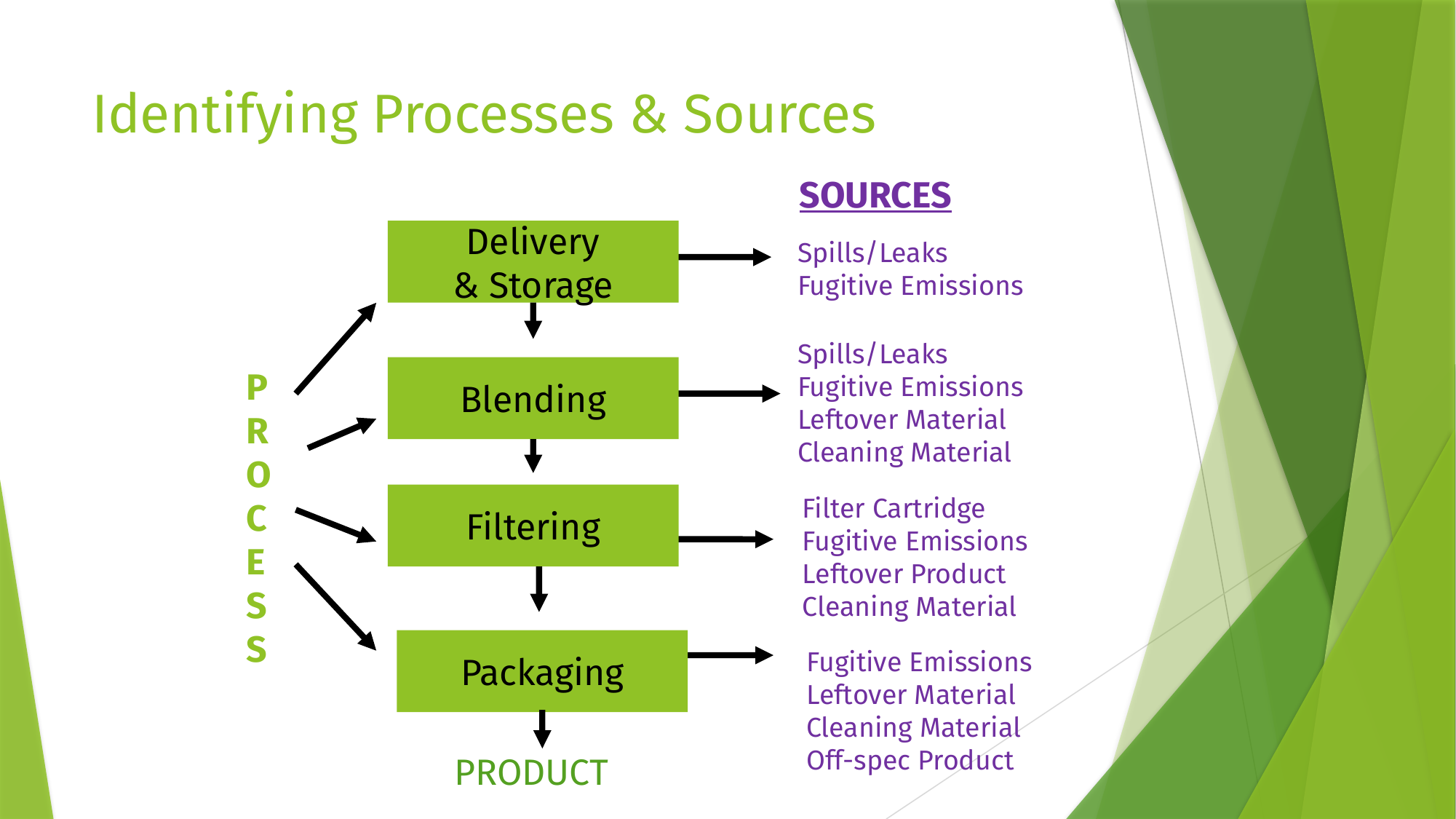

# Identifying Processes & Sources
SOURCES
Delivery
& Storage
Spills/Leaks
Fugitive Emissions

Spills/Leaks
Fugitive Emissions
Leftover Material
Cleaning Material
Blending
P
R
O
C
E
S
S

Filtering
Filter Cartridge
Fugitive Emissions
Leftover Product
Cleaning Material

Packaging
Fugitive Emissions
Leftover Material
Cleaning Material
Off-spec Product

PRODUCT